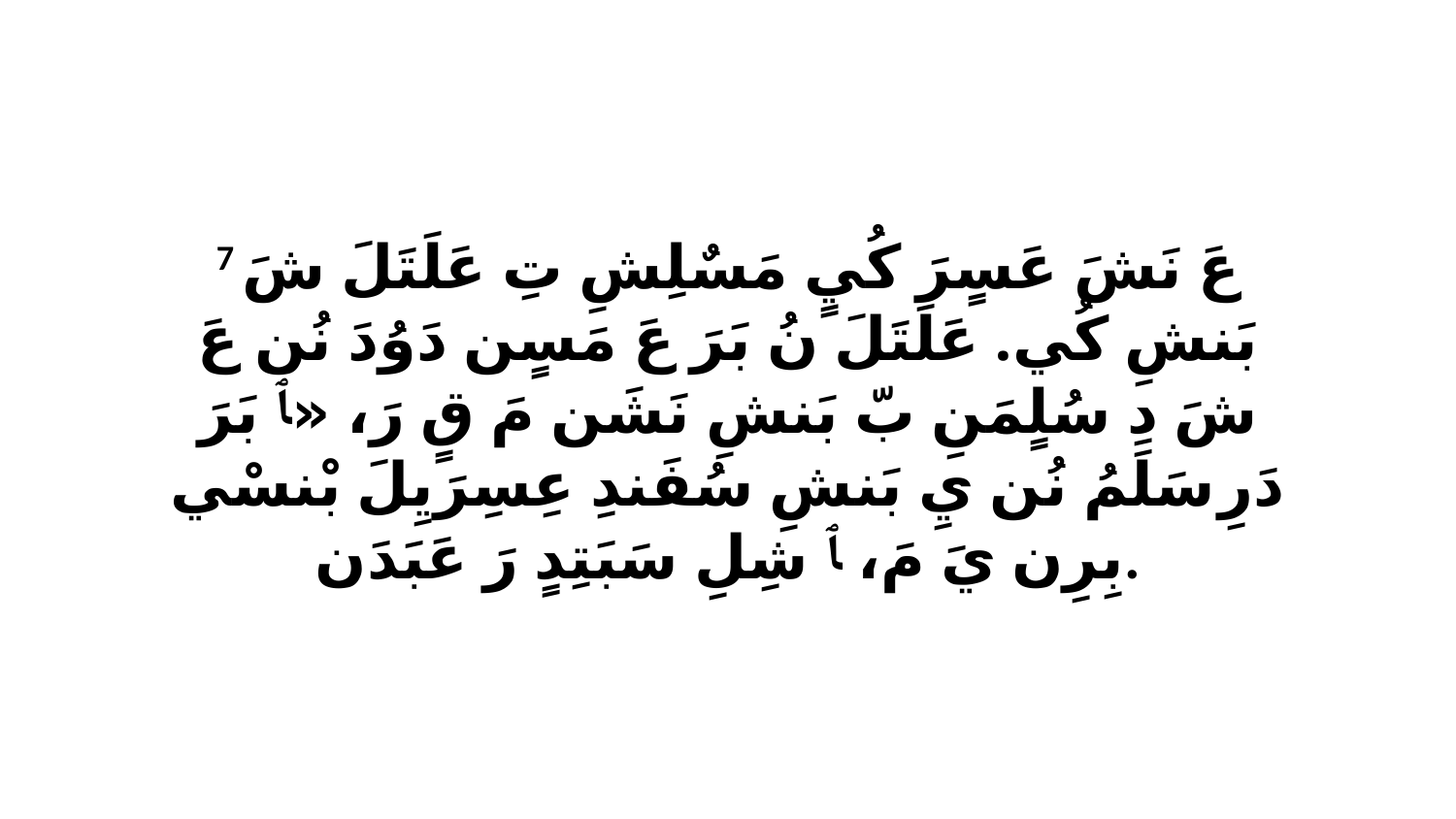

7 عَ نَشَ عَسٍرَ كُيٍ مَسٌلِشِ تِ عَلَتَلَ شَ بَنشِ كُي. عَلَتَلَ نُ بَرَ عَ مَسٍن دَوُدَ نُن عَ شَ دِ سُلٍمَنِ بّ بَنشِ نَشَن مَ قٍ رَ، «ﭑ بَرَ دَرِ سَلَمُ نُن يِ بَنشِ سُفَندِ عِسِرَيِلَ بْنسْي بِرِن يَ مَ، ﭑ شِلِ سَبَتِدٍ رَ عَبَدَن.